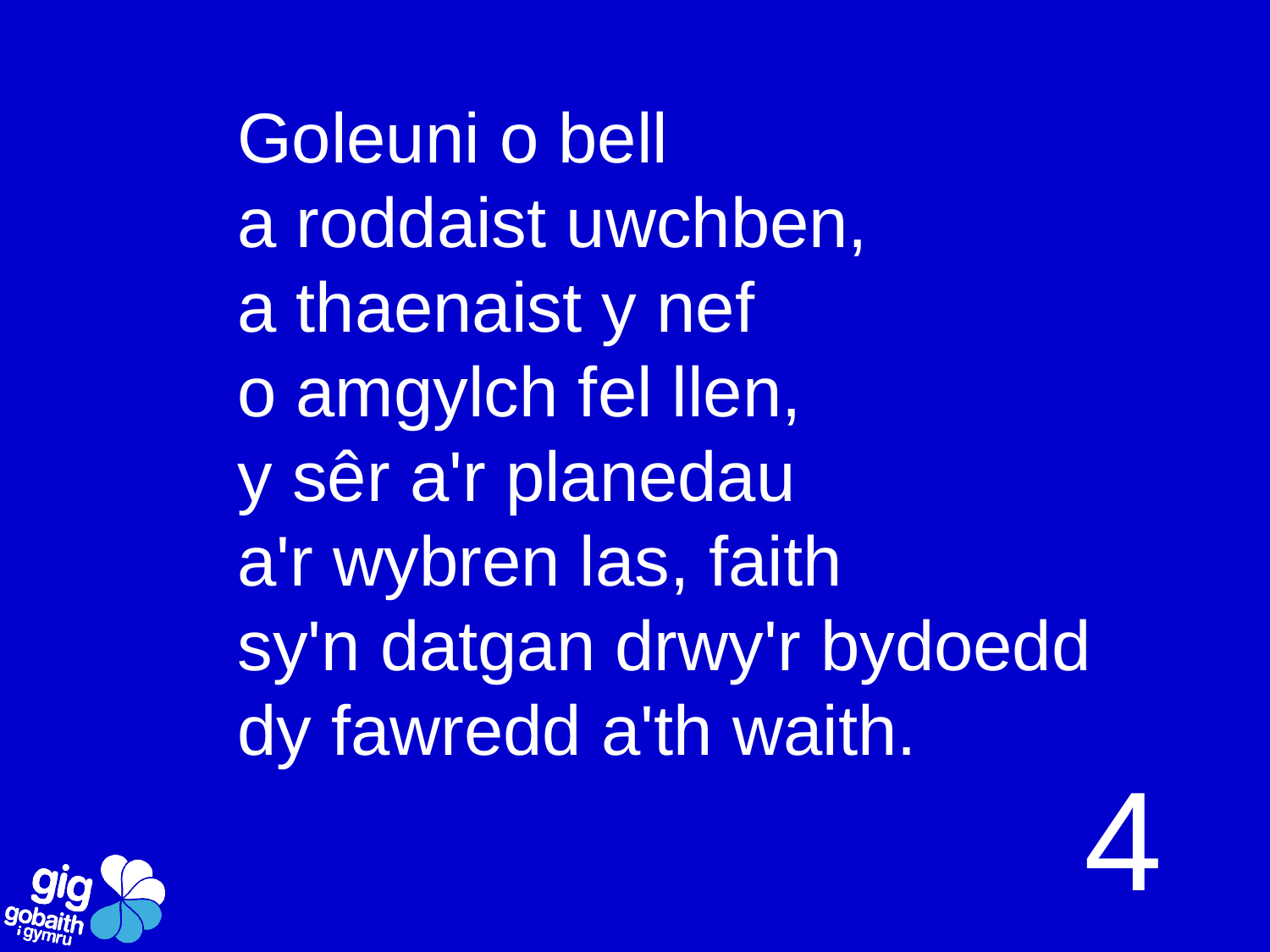

Goleuni o bell
a roddaist uwchben,
a thaenaist y nef
o amgylch fel llen,
y sêr a'r planedau
a'r wybren las, faith
sy'n datgan drwy'r bydoedd
dy fawredd a'th waith.
4